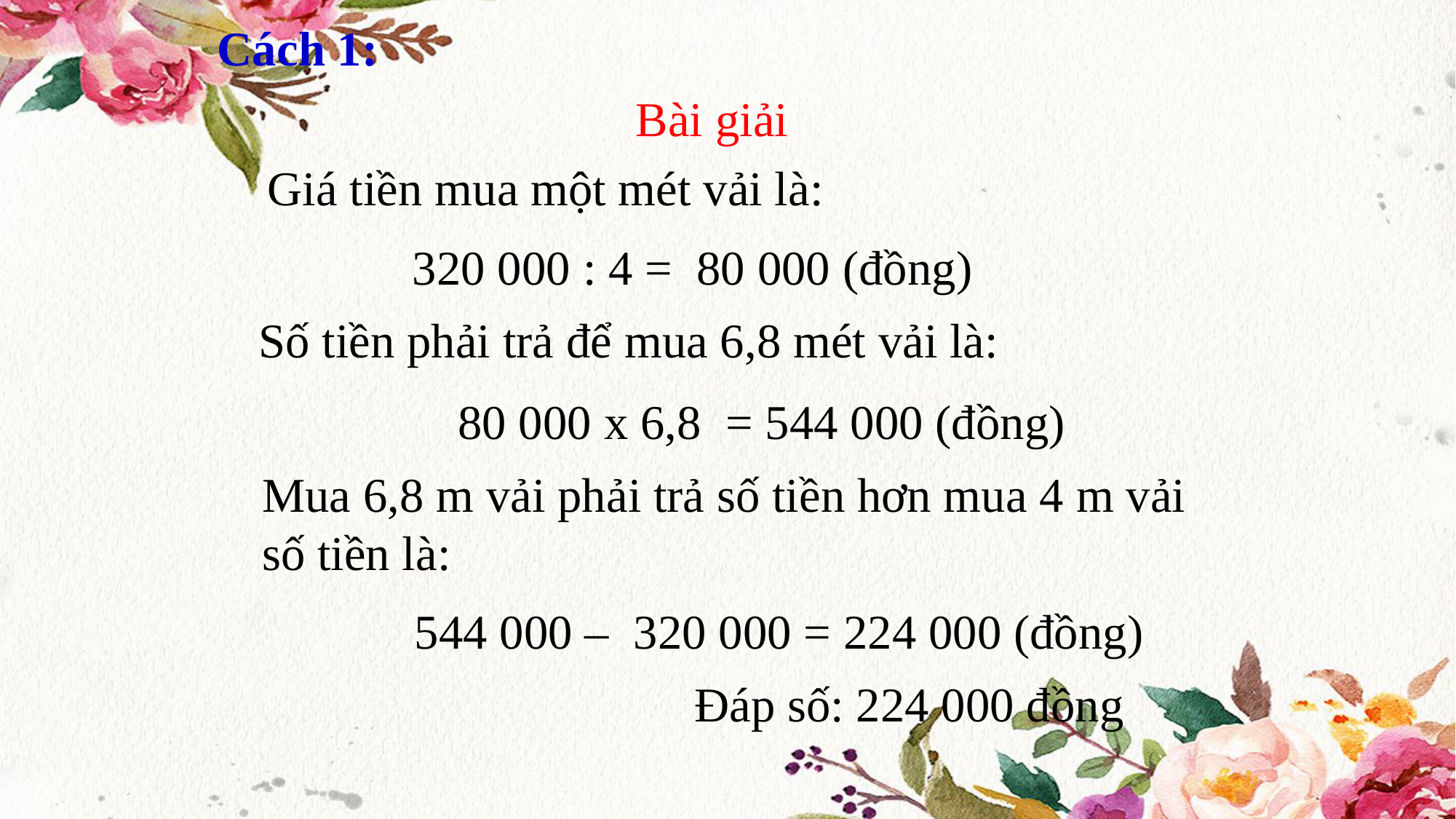

Cách 1:
Bài giải
Giá tiền mua một mét vải là:
320 000 : 4 =  80 000 (đồng)
Số tiền phải trả để mua 6,8 mét vải là:
80 000 x 6,8  = 544 000 (đồng)
Mua 6,8 m vải phải trả số tiền hơn mua 4 m vải số tiền là:
	          544 000 –  320 000 = 224 000 (đồng)
Đáp số: 224 000 đồng